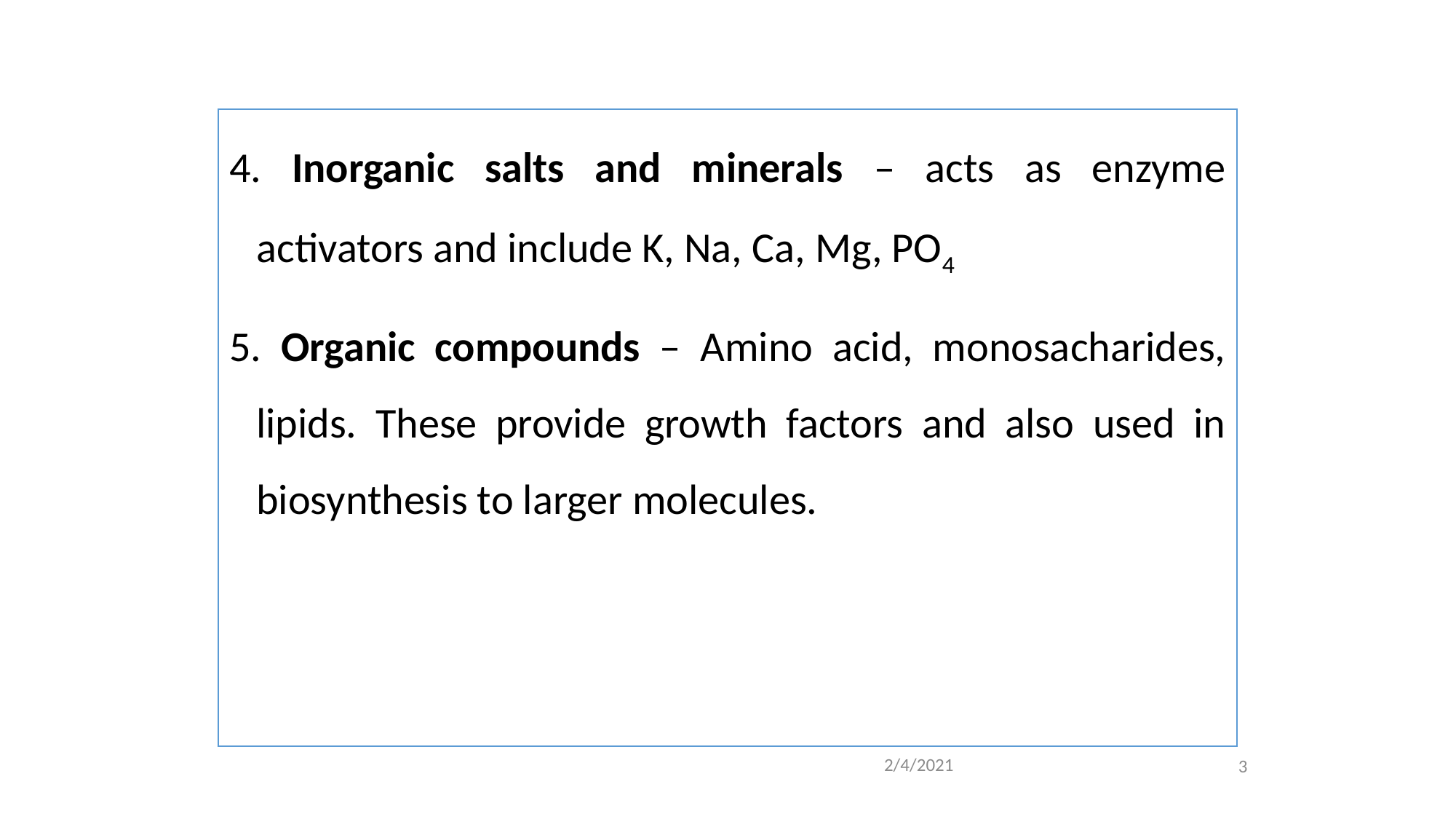

#
4. Inorganic salts and minerals – acts as enzyme activators and include K, Na, Ca, Mg, PO4
5. Organic compounds – Amino acid, monosacharides, lipids. These provide growth factors and also used in biosynthesis to larger molecules.
3
2/4/2021